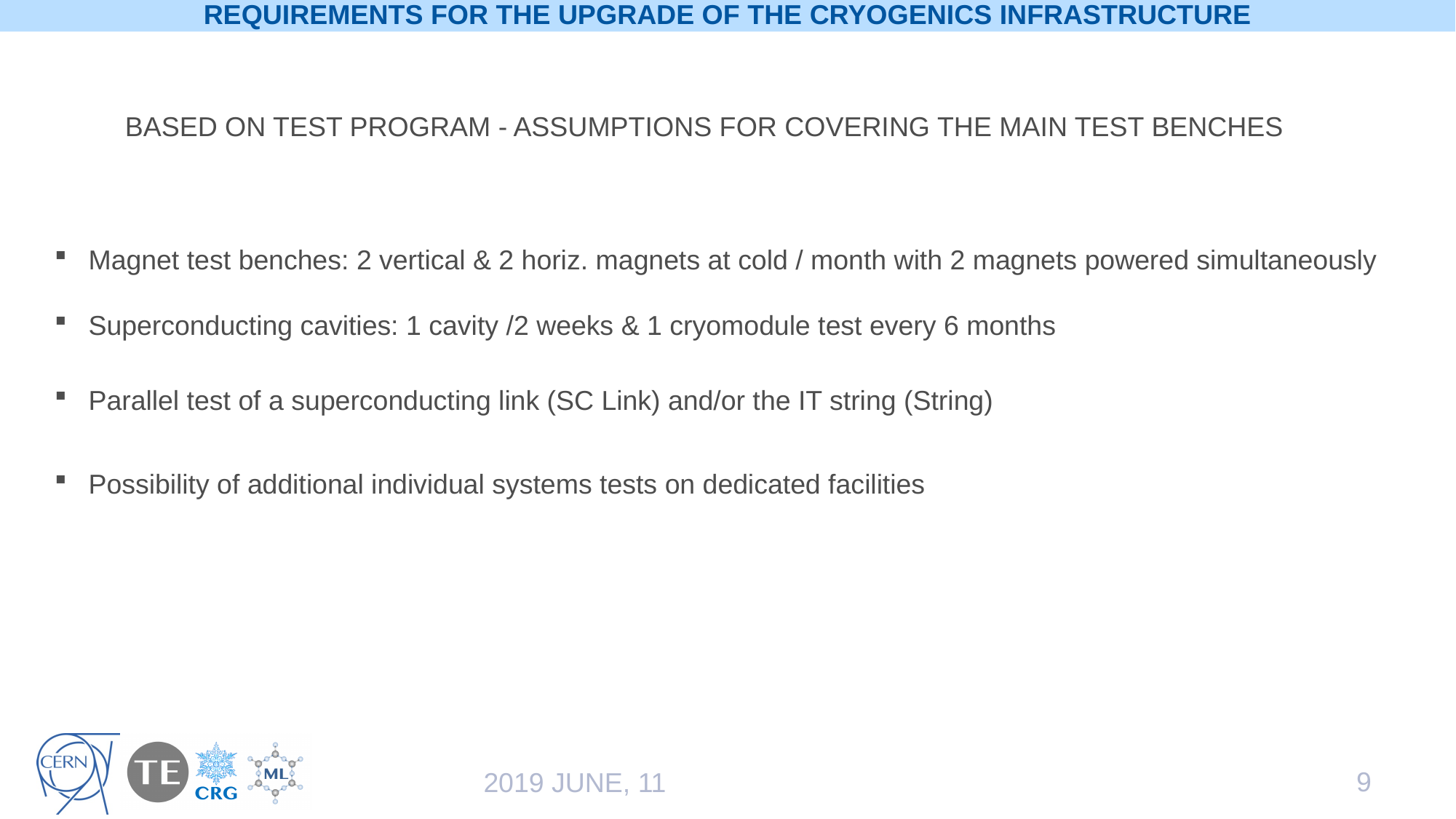

REQUIREMENTS FOR THE UPGRADE OF THE CRYOGENICS INFRASTRUCTURE
BASED ON TEST PROGRAM - ASSUMPTIONS FOR COVERING THE MAIN TEST BENCHES
Magnet test benches: 2 vertical & 2 horiz. magnets at cold / month with 2 magnets powered simultaneously

Superconducting cavities: 1 cavity /2 weeks & 1 cryomodule test every 6 months

Parallel test of a superconducting link (SC Link) and/or the IT string (String)

Possibility of additional individual systems tests on dedicated facilities
9
2019 JUNE, 11